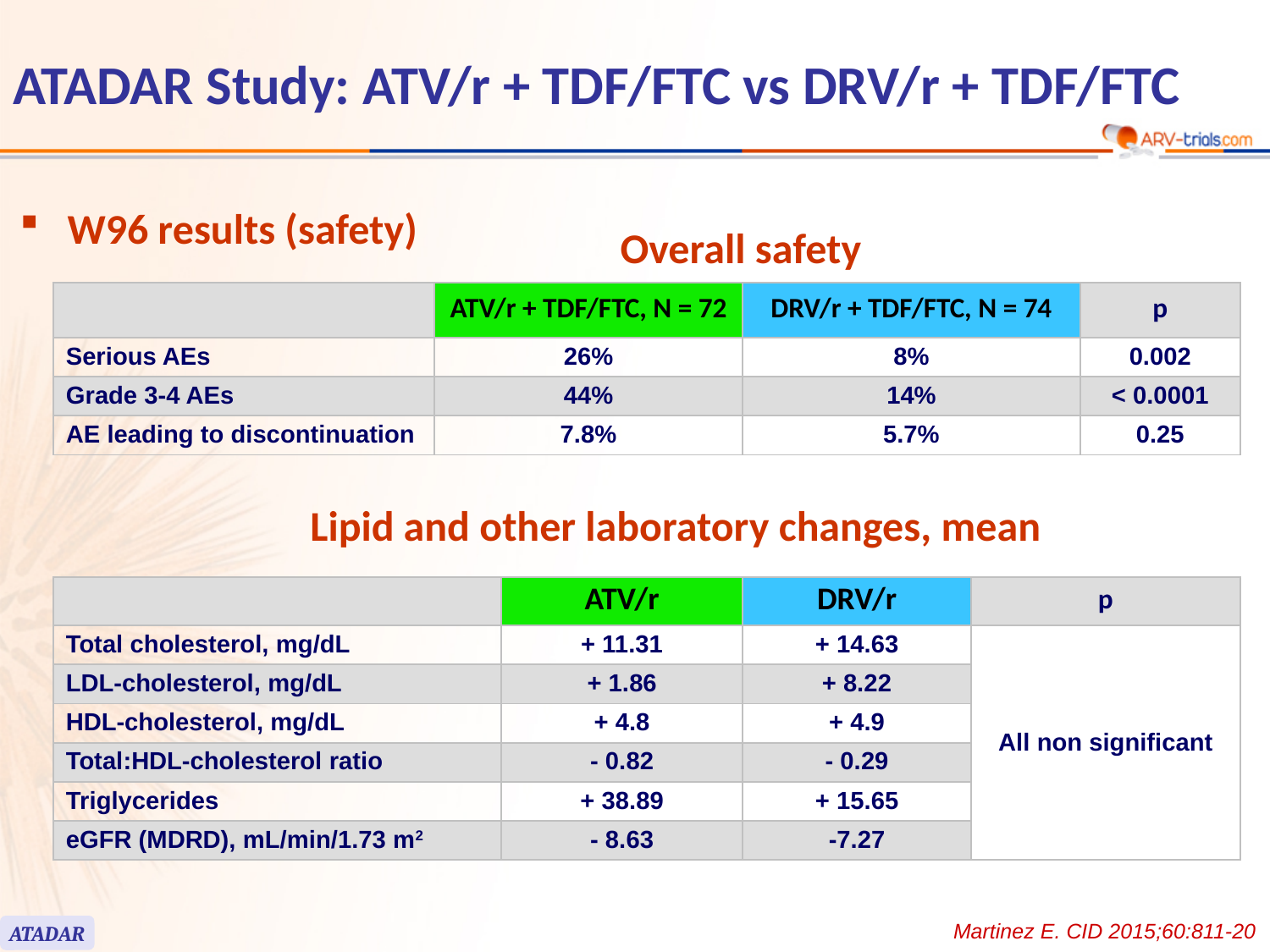

ATADAR Study: ATV/r + TDF/FTC vs DRV/r + TDF/FTC
W96 results (safety)
Overall safety
|  | ATV/r + TDF/FTC, N = 72 | DRV/r + TDF/FTC, N = 74 | p |
| --- | --- | --- | --- |
| Serious AEs | 26% | 8% | 0.002 |
| Grade 3-4 AEs | 44% | 14% | < 0.0001 |
| AE leading to discontinuation | 7.8% | 5.7% | 0.25 |
Lipid and other laboratory changes, mean
|  | ATV/r | DRV/r | p |
| --- | --- | --- | --- |
| Total cholesterol, mg/dL | + 11.31 | + 14.63 | All non significant |
| LDL-cholesterol, mg/dL | + 1.86 | + 8.22 |  |
| HDL-cholesterol, mg/dL | + 4.8 | + 4.9 |  |
| Total:HDL-cholesterol ratio | - 0.82 | - 0.29 |  |
| Triglycerides | + 38.89 | + 15.65 |  |
| eGFR (MDRD), mL/min/1.73 m2 | - 8.63 | -7.27 |  |
Martinez E. CID 2015;60:811-20
ATADAR